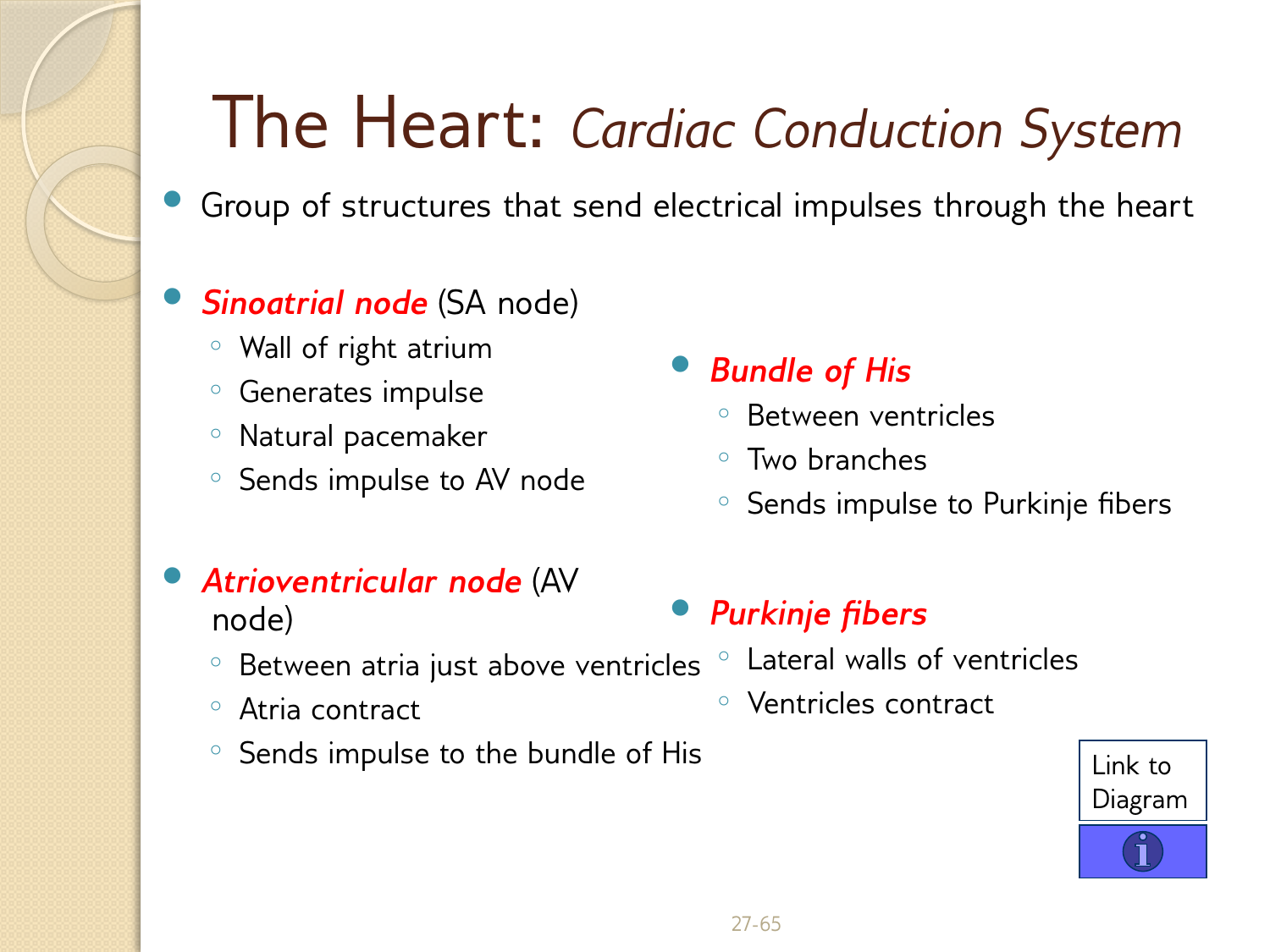

# The Heart: Cardiac Conduction System
Group of structures that send electrical impulses through the heart

Sinoatrial node (SA node)
Wall of right atrium
Generates impulse
Natural pacemaker
Sends impulse to AV node

Atrioventricular node (AV
 node)
Between atria just above ventricles
Atria contract
Sends impulse to the bundle of His

Bundle of His
Between ventricles
Two branches
Sends impulse to Purkinje fibers

Purkinje fibers
Lateral walls of ventricles
Ventricles contract
Link to Diagram

27-65